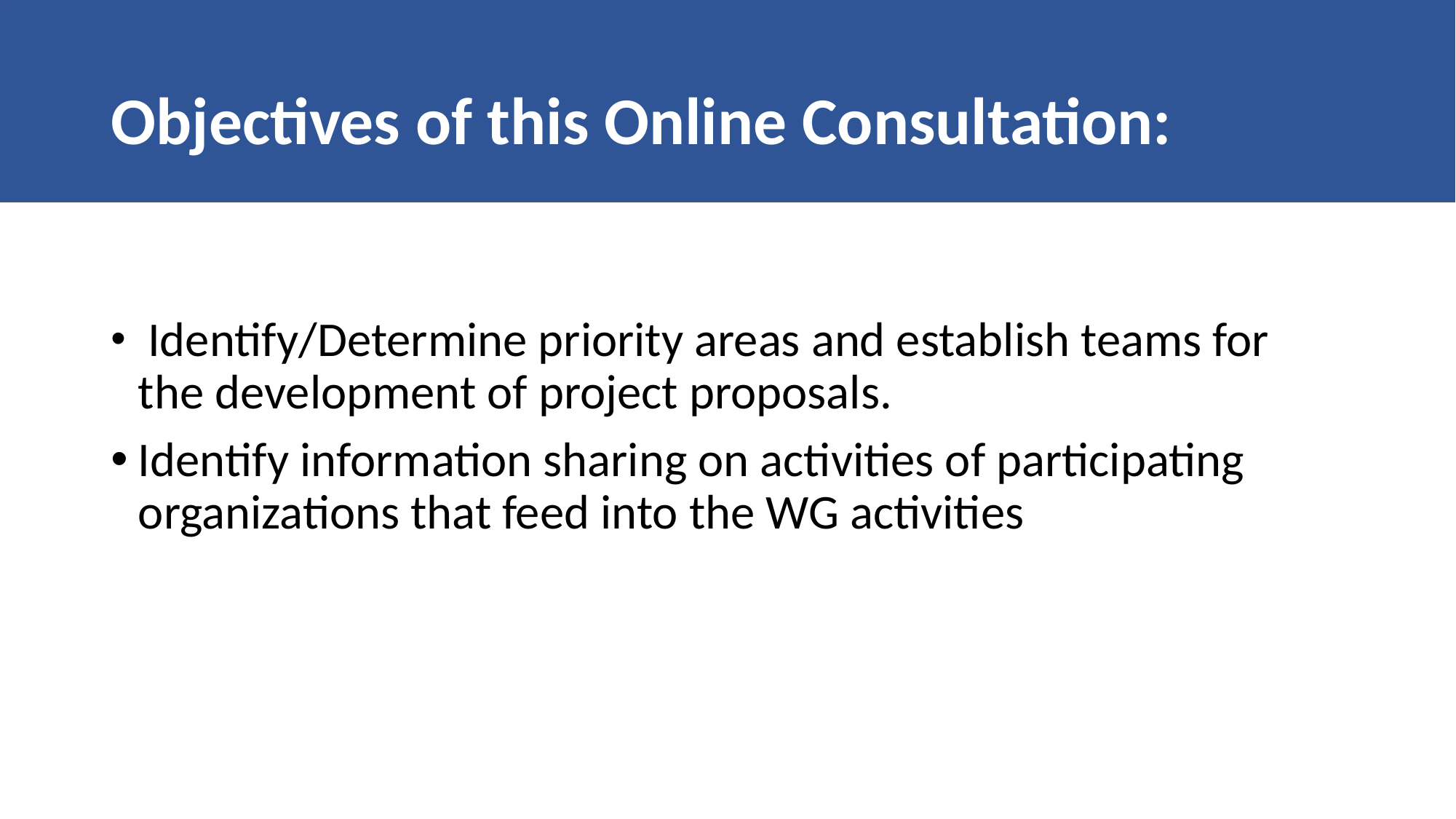

# Objectives of this Online Consultation:
 Identify/Determine priority areas and establish teams for the development of project proposals.
Identify information sharing on activities of participating organizations that feed into the WG activities